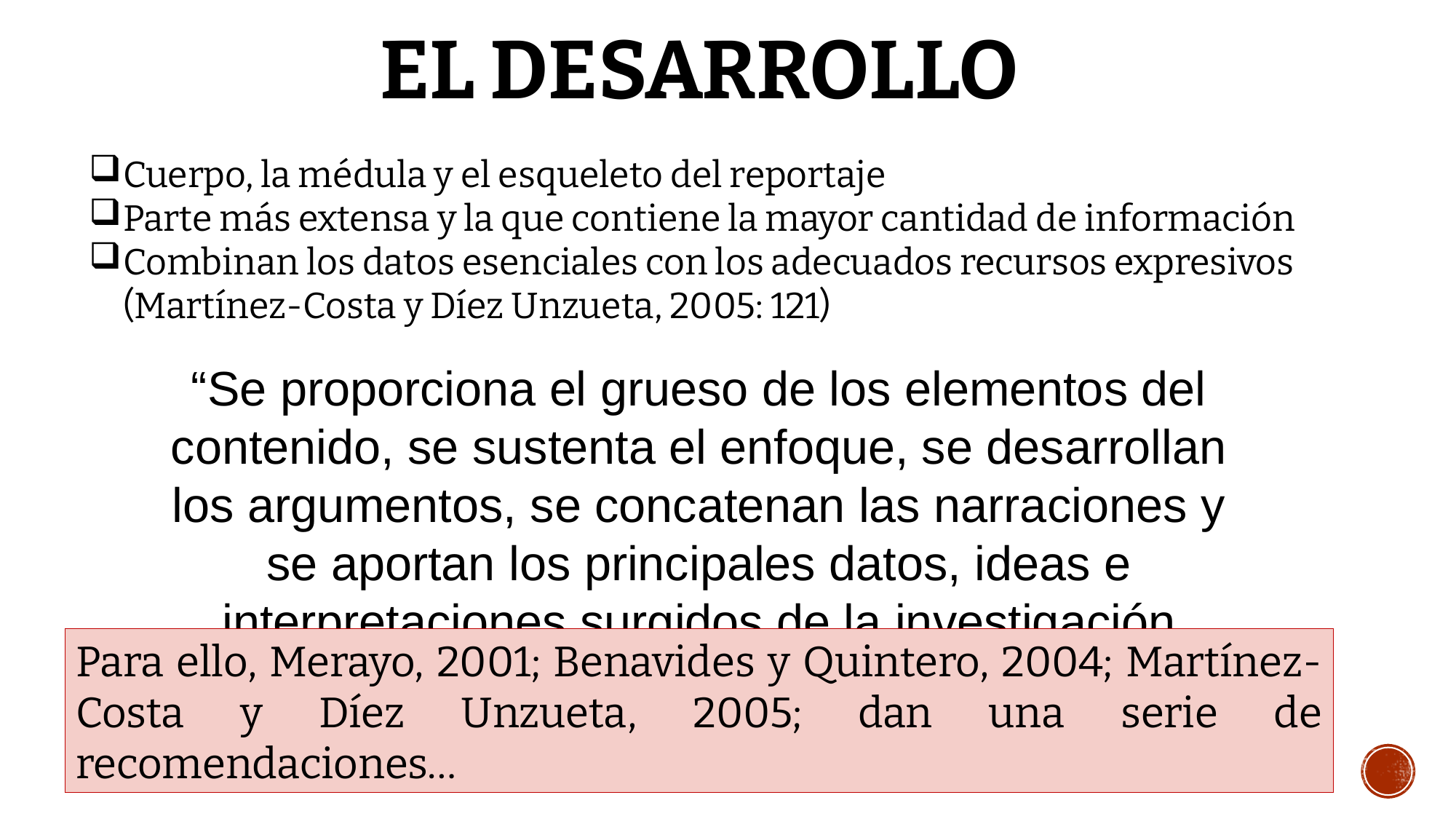

# EL DESARROLLO
Cuerpo, la médula y el esqueleto del reportaje
Parte más extensa y la que contiene la mayor cantidad de información
Combinan los datos esenciales con los adecuados recursos expresivos
(Martínez-Costa y Díez Unzueta, 2005: 121)
“Se proporciona el grueso de los elementos del contenido, se sustenta el enfoque, se desarrollan los argumentos, se concatenan las narraciones y se aportan los principales datos, ideas e interpretaciones surgidos de la investigación periodística” (Ulibarri, 1994: 191).
Para ello, Merayo, 2001; Benavides y Quintero, 2004; Martínez-Costa y Díez Unzueta, 2005; dan una serie de recomendaciones…